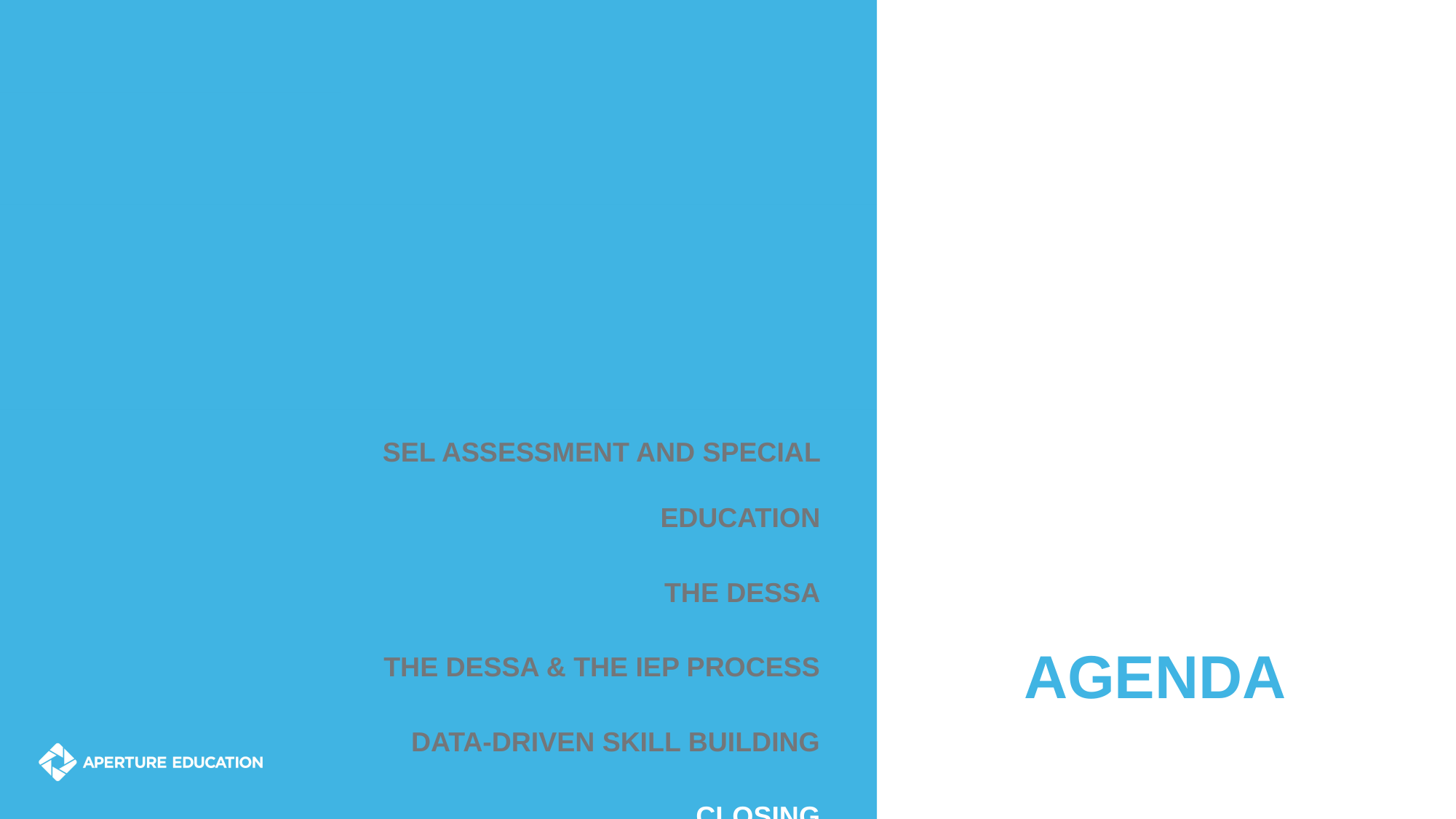

SEL ASSESSMENT AND SPECIAL EDUCATION
THE DESSA
THE DESSA & THE IEP PROCESS
DATA-DRIVEN SKILL BUILDING
CLOSING

AGENDA